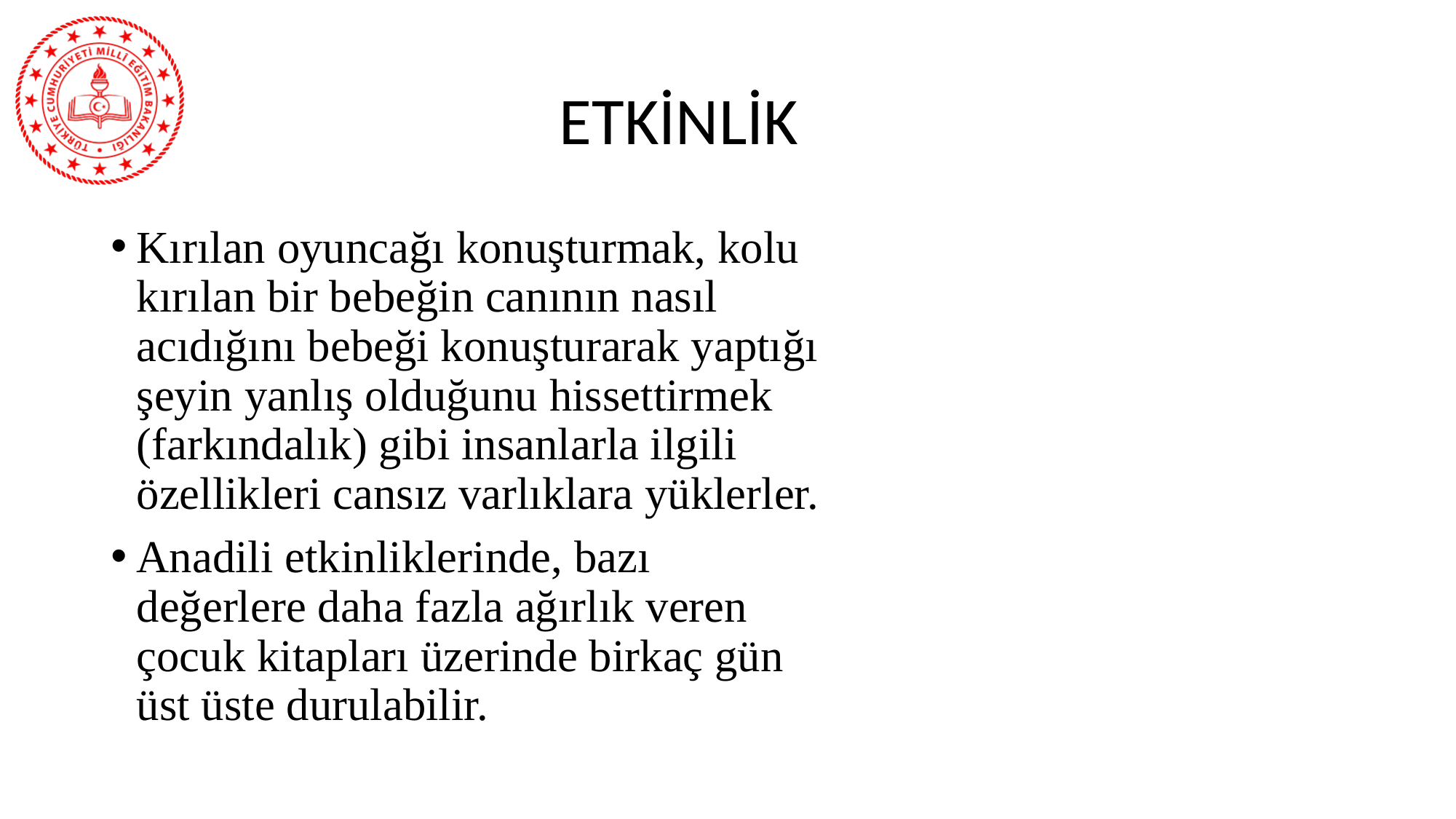

# ETKİNLİK
Kırılan oyuncağı konuşturmak, kolu kırılan bir bebeğin canının nasıl acıdığını bebeği konuşturarak yaptığı şeyin yanlış olduğunu hissettirmek (farkındalık) gibi insanlarla ilgili özellikleri cansız varlıklara yüklerler.
Anadili etkinliklerinde, bazı değerlere daha fazla ağırlık veren çocuk kitapları üzerinde birkaç gün üst üste durulabilir.